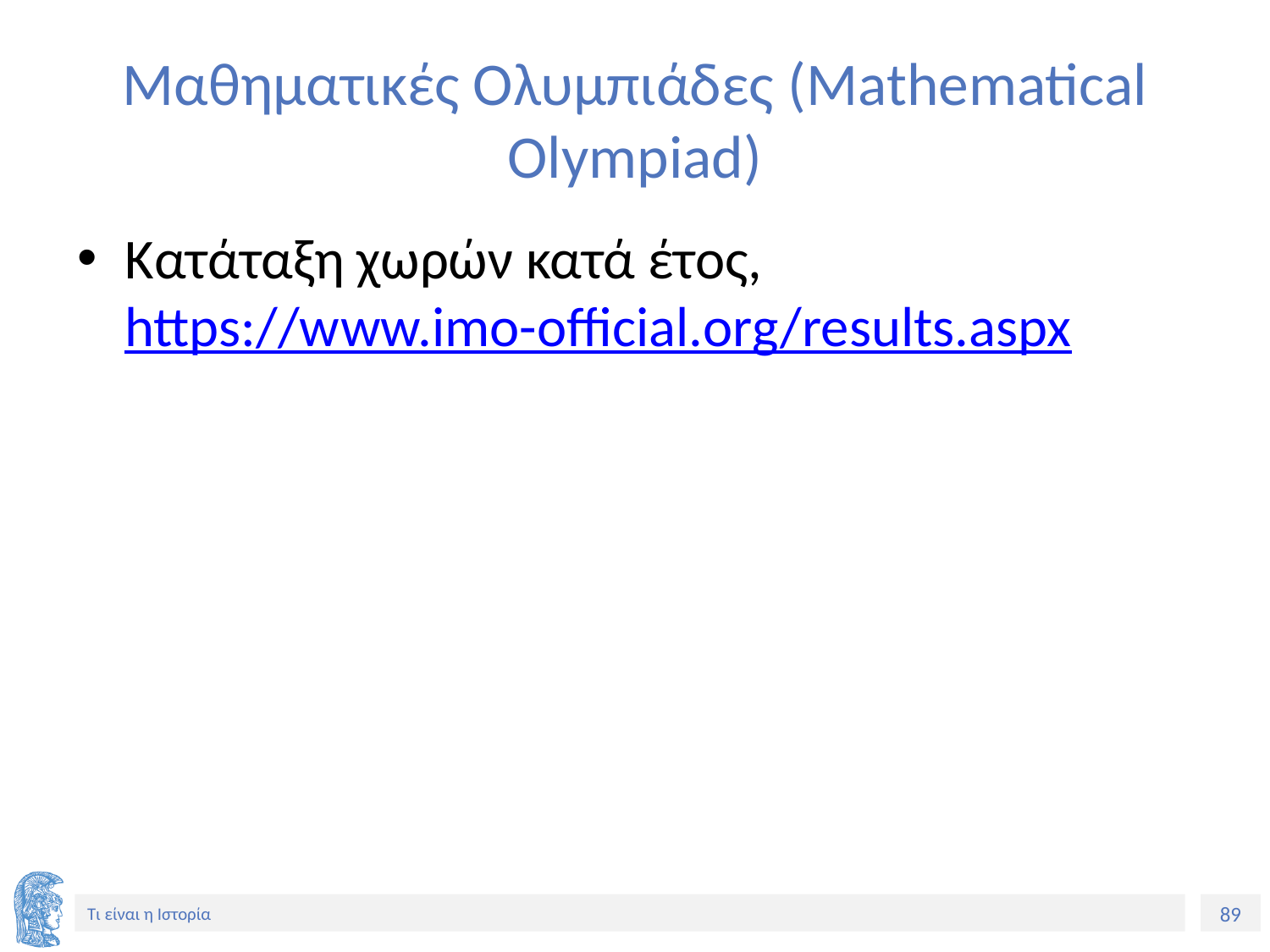

# Μαθηματικές Ολυμπιάδες (Mathematical Olympiad)
Κατάταξη χωρών κατά έτος, https://www.imo-official.org/results.aspx